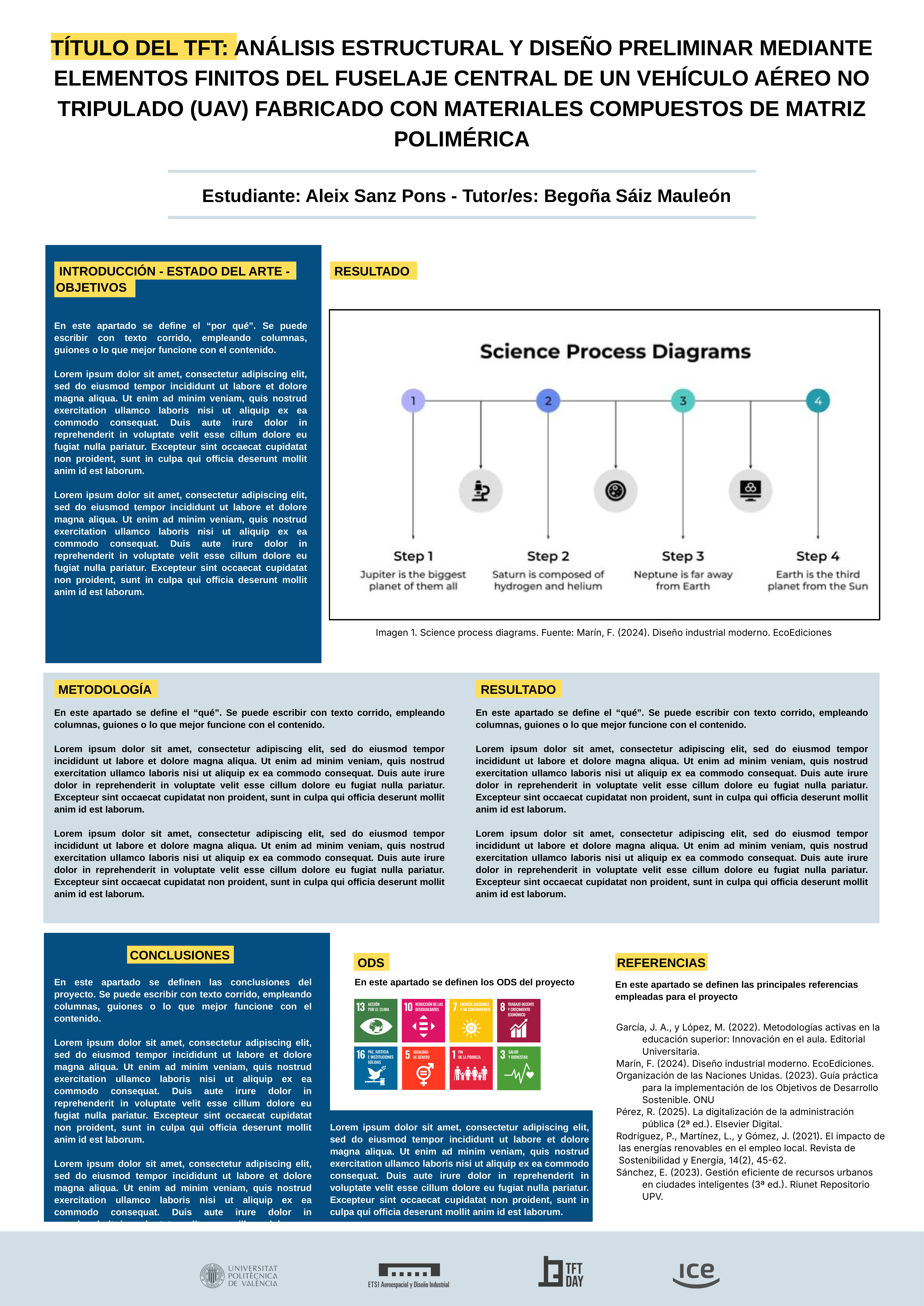

TÍTULO DEL TFT: ANÁLISIS ESTRUCTURAL Y DISEÑO PRELIMINAR MEDIANTE ELEMENTOS FINITOS DEL FUSELAJE CENTRAL DE UN VEHÍCULO AÉREO NO TRIPULADO (UAV) FABRICADO CON MATERIALES COMPUESTOS DE MATRIZ POLIMÉRICA

Estudiante: Aleix Sanz Pons - Tutor/es: Begoña Sáiz Mauleón

 INTRODUCCIÓN - ESTADO DEL ARTE - OBJETIVOS
RESULTADO

En este apartado se define el “por qué”. Se puede escribir con texto corrido, empleando columnas, guiones o lo que mejor funcione con el contenido.

Lorem ipsum dolor sit amet, consectetur adipiscing elit, sed do eiusmod tempor incididunt ut labore et dolore magna aliqua. Ut enim ad minim veniam, quis nostrud exercitation ullamco laboris nisi ut aliquip ex ea commodo consequat. Duis aute irure dolor in reprehenderit in voluptate velit esse cillum dolore eu fugiat nulla pariatur. Excepteur sint occaecat cupidatat non proident, sunt in culpa qui officia deserunt mollit anim id est laborum.

Lorem ipsum dolor sit amet, consectetur adipiscing elit, sed do eiusmod tempor incididunt ut labore et dolore magna aliqua. Ut enim ad minim veniam, quis nostrud exercitation ullamco laboris nisi ut aliquip ex ea commodo consequat. Duis aute irure dolor in reprehenderit in voluptate velit esse cillum dolore eu fugiat nulla pariatur. Excepteur sint occaecat cupidatat non proident, sunt in culpa qui officia deserunt mollit anim id est laborum.

Imagen 1. Science process diagrams. Fuente: Marín, F. (2024). Diseño industrial moderno. EcoEdiciones

METODOLOGÍA
RESULTADO
En este apartado se define el “qué”. Se puede escribir con texto corrido, empleando columnas, guiones o lo que mejor funcione con el contenido.

Lorem ipsum dolor sit amet, consectetur adipiscing elit, sed do eiusmod tempor incididunt ut labore et dolore magna aliqua. Ut enim ad minim veniam, quis nostrud exercitation ullamco laboris nisi ut aliquip ex ea commodo consequat. Duis aute irure dolor in reprehenderit in voluptate velit esse cillum dolore eu fugiat nulla pariatur. Excepteur sint occaecat cupidatat non proident, sunt in culpa qui officia deserunt mollit anim id est laborum.

Lorem ipsum dolor sit amet, consectetur adipiscing elit, sed do eiusmod tempor incididunt ut labore et dolore magna aliqua. Ut enim ad minim veniam, quis nostrud exercitation ullamco laboris nisi ut aliquip ex ea commodo consequat. Duis aute irure dolor in reprehenderit in voluptate velit esse cillum dolore eu fugiat nulla pariatur. Excepteur sint occaecat cupidatat non proident, sunt in culpa qui officia deserunt mollit anim id est laborum.

En este apartado se define el “qué”. Se puede escribir con texto corrido, empleando columnas, guiones o lo que mejor funcione con el contenido.

Lorem ipsum dolor sit amet, consectetur adipiscing elit, sed do eiusmod tempor incididunt ut labore et dolore magna aliqua. Ut enim ad minim veniam, quis nostrud exercitation ullamco laboris nisi ut aliquip ex ea commodo consequat. Duis aute irure dolor in reprehenderit in voluptate velit esse cillum dolore eu fugiat nulla pariatur. Excepteur sint occaecat cupidatat non proident, sunt in culpa qui officia deserunt mollit anim id est laborum.

Lorem ipsum dolor sit amet, consectetur adipiscing elit, sed do eiusmod tempor incididunt ut labore et dolore magna aliqua. Ut enim ad minim veniam, quis nostrud exercitation ullamco laboris nisi ut aliquip ex ea commodo consequat. Duis aute irure dolor in reprehenderit in voluptate velit esse cillum dolore eu fugiat nulla pariatur. Excepteur sint occaecat cupidatat non proident, sunt in culpa qui officia deserunt mollit anim id est laborum.

CONCLUSIONES

ODS
REFERENCIAS
En este apartado se definen las conclusiones del proyecto. Se puede escribir con texto corrido, empleando columnas, guiones o lo que mejor funcione con el contenido.

Lorem ipsum dolor sit amet, consectetur adipiscing elit, sed do eiusmod tempor incididunt ut labore et dolore magna aliqua. Ut enim ad minim veniam, quis nostrud exercitation ullamco laboris nisi ut aliquip ex ea commodo consequat. Duis aute irure dolor in reprehenderit in voluptate velit esse cillum dolore eu fugiat nulla pariatur. Excepteur sint occaecat cupidatat non proident, sunt in culpa qui officia deserunt mollit anim id est laborum.

Lorem ipsum dolor sit amet, consectetur adipiscing elit, sed do eiusmod tempor incididunt ut labore et dolore magna aliqua. Ut enim ad minim veniam, quis nostrud exercitation ullamco laboris nisi ut aliquip ex ea commodo consequat. Duis aute irure dolor in reprehenderit in voluptate velit esse cillum dolore eu fugiat nulla pariatur.
En este apartado se definen los ODS del proyecto
En este apartado se definen las principales referencias empleadas para el proyecto

García, J. A., y López, M. (2022). Metodologías activas en la
          educación superior: Innovación en el aula. Editorial
          Universitaria.
Marín, F. (2024). Diseño industrial moderno. EcoEdiciones.
Organización de las Naciones Unidas. (2023). Guía práctica
          para la implementación de los Objetivos de Desarrollo
          Sostenible. ONU
Pérez, R. (2025). La digitalización de la administración
          pública (2ª ed.). Elsevier Digital.
Rodríguez, P., Martínez, L., y Gómez, J. (2021). El impacto de
 las energías renovables en el empleo local. Revista de
 Sostenibilidad y Energía, 14(2), 45-62.
Sánchez, E. (2023). Gestión eficiente de recursos urbanos
          en ciudades inteligentes (3ª ed.). Riunet Repositorio
          UPV.

Lorem ipsum dolor sit amet, consectetur adipiscing elit, sed do eiusmod tempor incididunt ut labore et dolore magna aliqua. Ut enim ad minim veniam, quis nostrud exercitation ullamco laboris nisi ut aliquip ex ea commodo consequat. Duis aute irure dolor in reprehenderit in voluptate velit esse cillum dolore eu fugiat nulla pariatur. Excepteur sint occaecat cupidatat non proident, sunt in culpa qui officia deserunt mollit anim id est laborum.